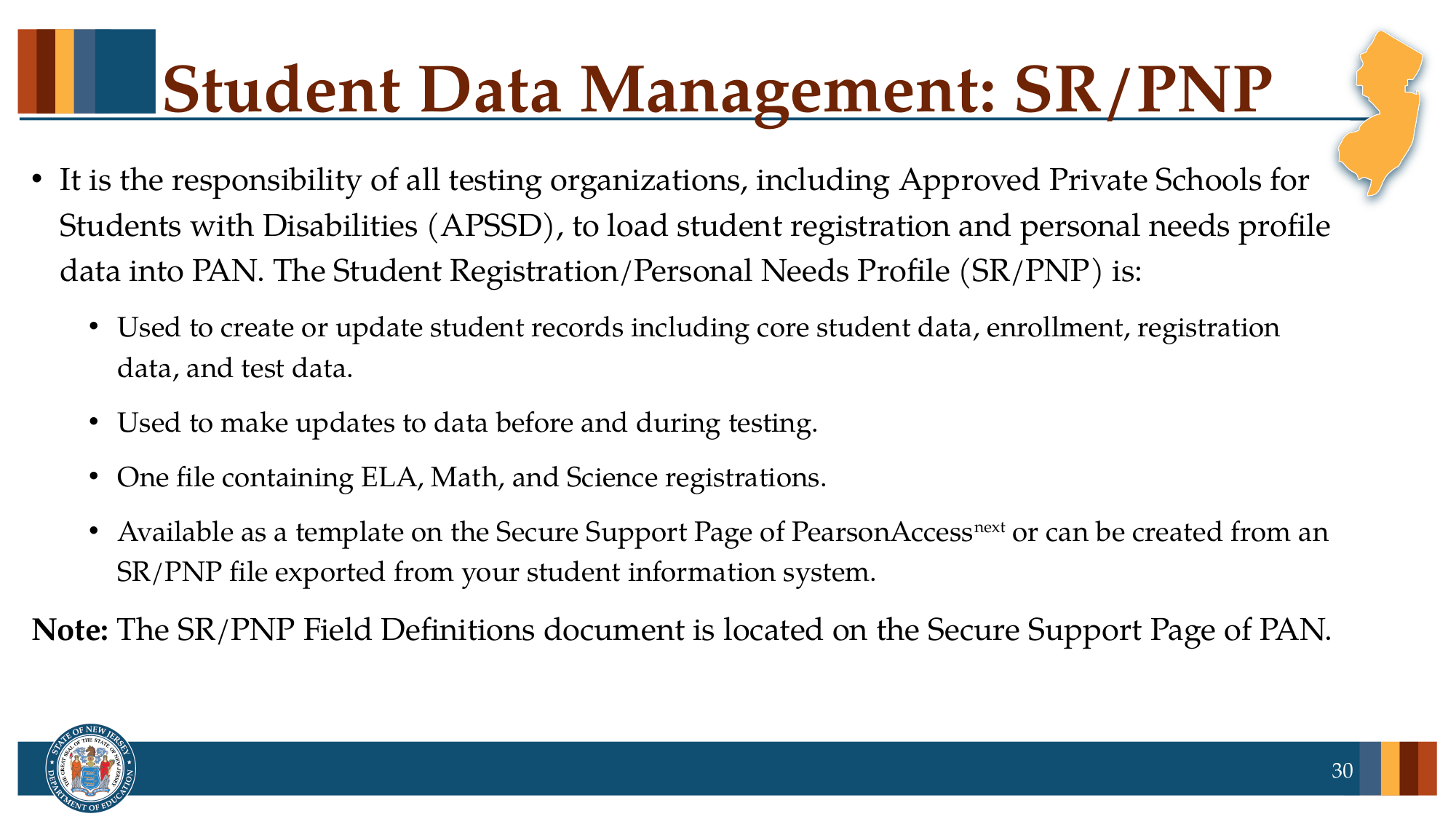

# Student Data Management: SR/PNP
It is the responsibility of all testing organizations, including Approved Private Schools for Students with Disabilities (APSSD), to load student registration and personal needs profile data into PAN. The Student Registration/Personal Needs Profile (SR/PNP) is:
Used to create or update student records including core student data, enrollment, registration data, and test data.
Used to make updates to data before and during testing.
One file containing ELA, Math, and Science registrations.
Available as a template on the Secure Support Page of PearsonAccessnext or can be created from an SR/PNP file exported from your student information system.
Note: The SR/PNP Field Definitions document is located on the Secure Support Page of PAN.
30